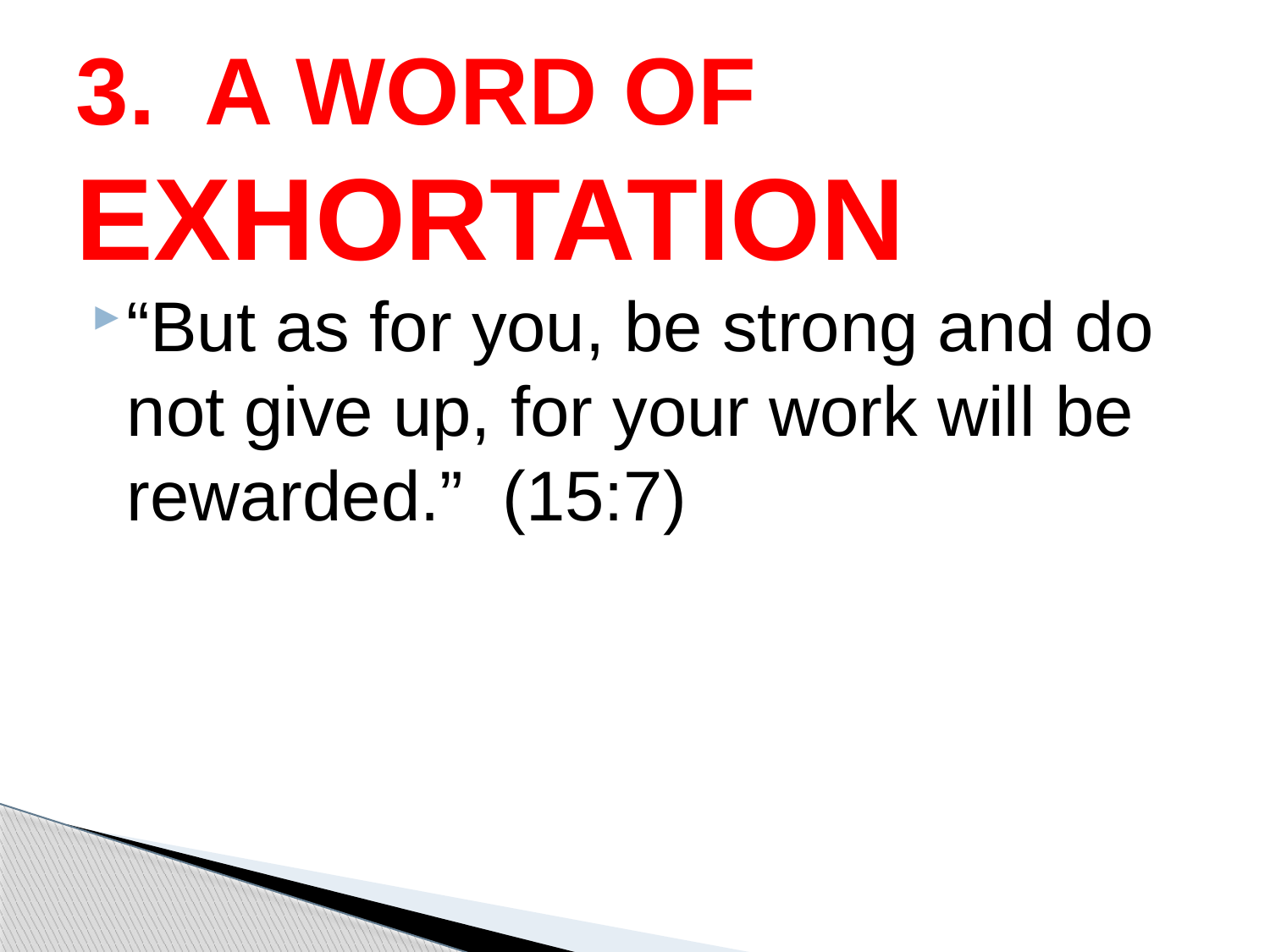

# 3.  A WORD OF EXHORTATION
“But as for you, be strong and do not give up, for your work will be rewarded.”  (15:7)